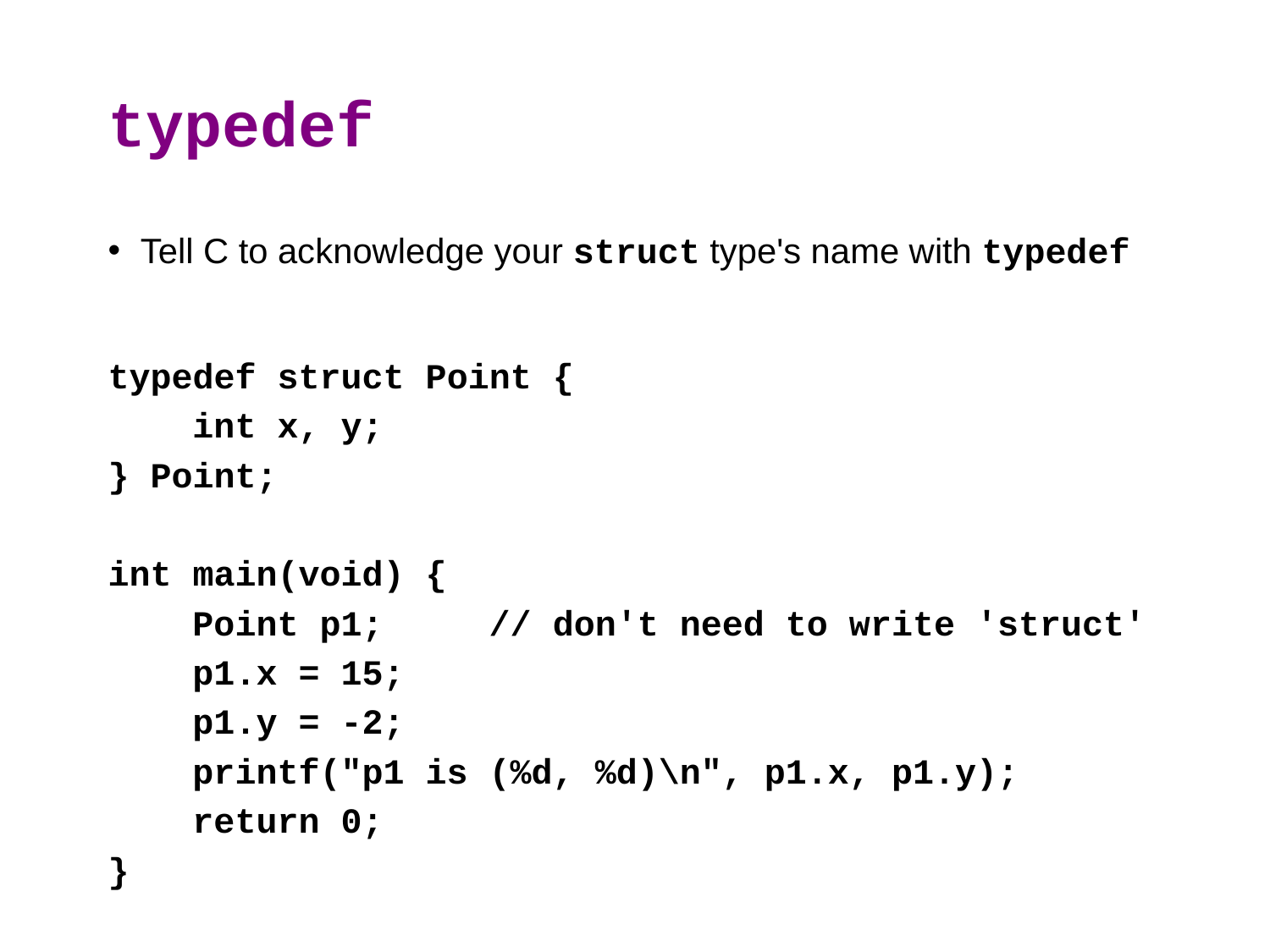

# typedef
Tell C to acknowledge your struct type's name with typedef

typedef struct Point {
    int x, y;
} Point;

int main(void) {
    Point p1;     // don't need to write 'struct'
    p1.x = 15;
    p1.y = -2;
    printf("p1 is (%d, %d)\n", p1.x, p1.y);
    return 0;
}